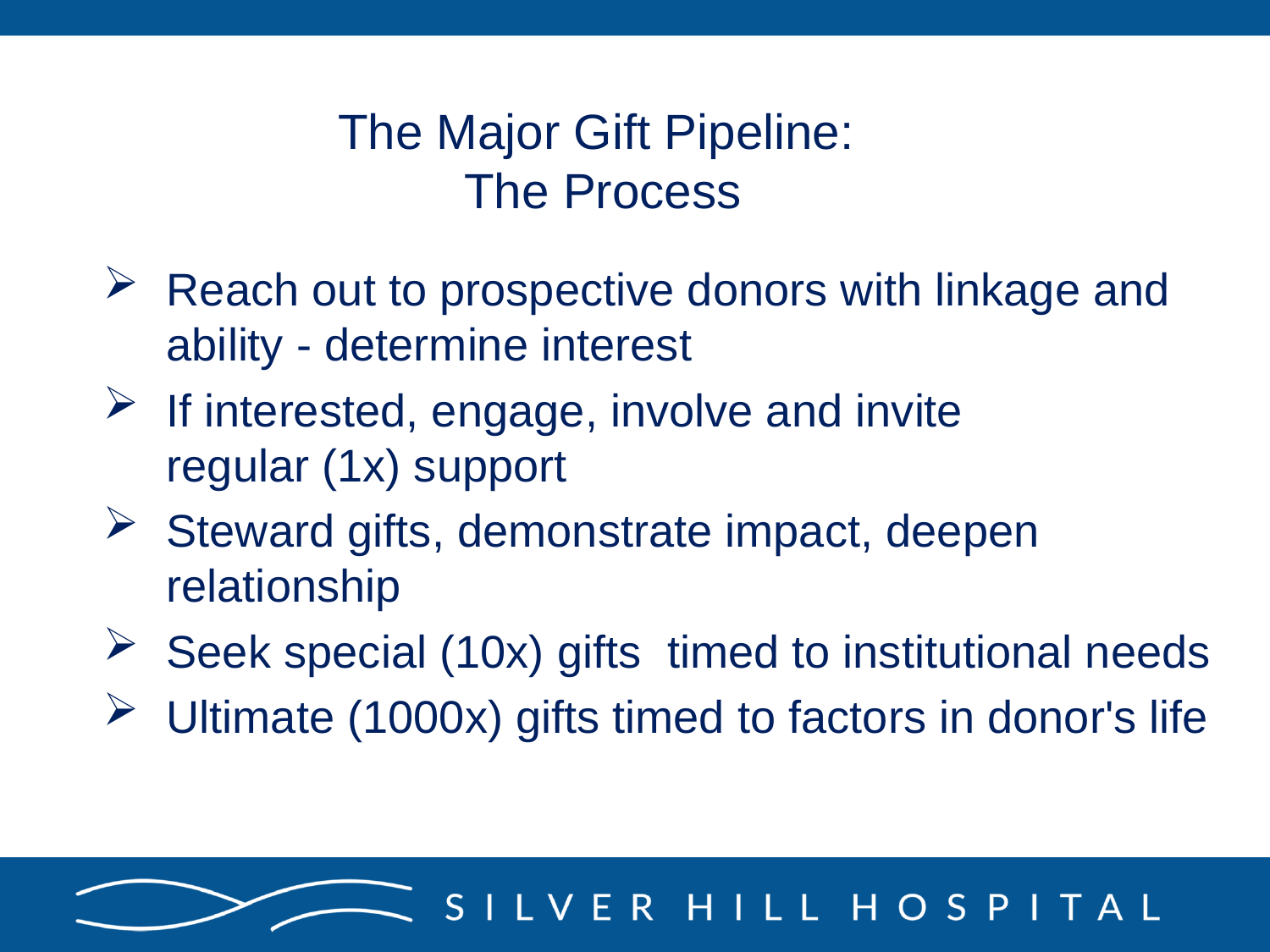

The Major Gift Pipeline:
The Process
Reach out to prospective donors with linkage and ability - determine interest
If interested, engage, involve and invite
regular (1x) support
Steward gifts, demonstrate impact, deepen relationship
Seek special (10x) gifts  timed to institutional needs
Ultimate (1000x) gifts timed to factors in donor's life